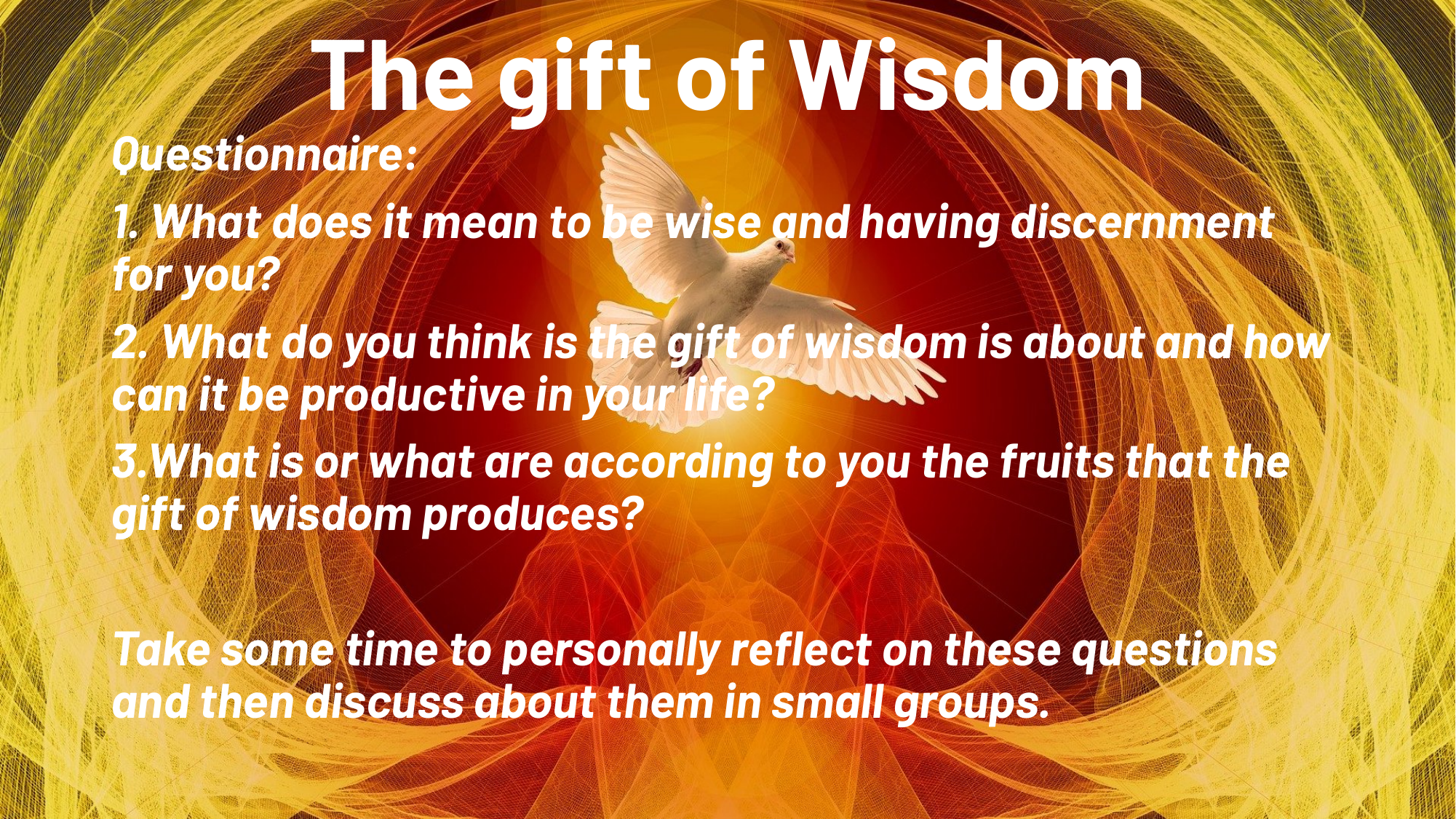

# The gift of Wisdom
Questionnaire:
1. What does it mean to be wise and having discernment for you?
2. What do you think is the gift of wisdom is about and how can it be productive in your life?
3.What is or what are according to you the fruits that the gift of wisdom produces?

Take some time to personally reflect on these questions and then discuss about them in small groups.